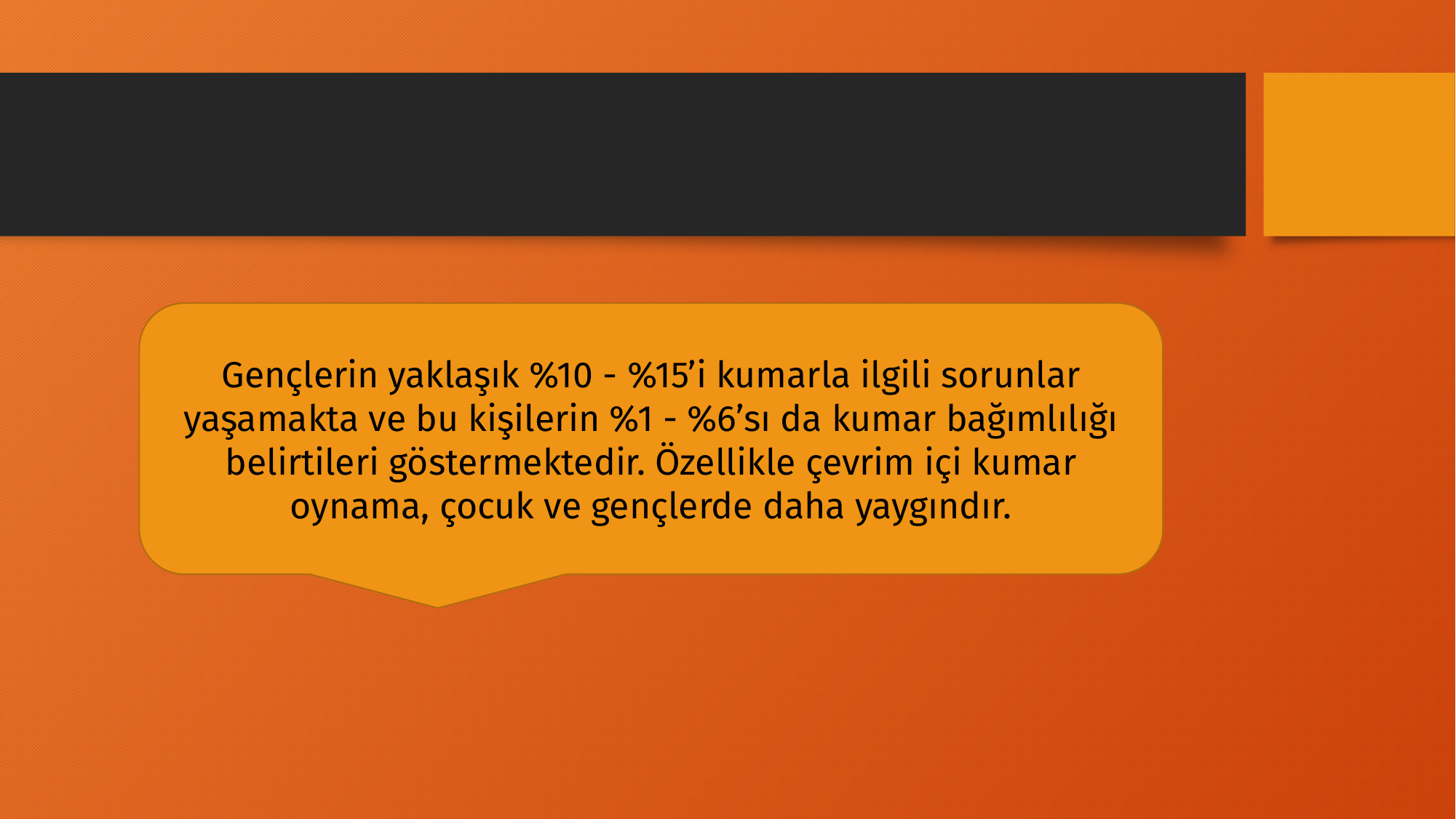

#

Gençlerin yaklaşık %10 - %15’i kumarla ilgili sorunlar yaşamakta ve bu kişilerin %1 - %6’sı da kumar bağımlılığı belirtileri göstermektedir. Özellikle çevrim içi kumar oynama, çocuk ve gençlerde daha yaygındır.